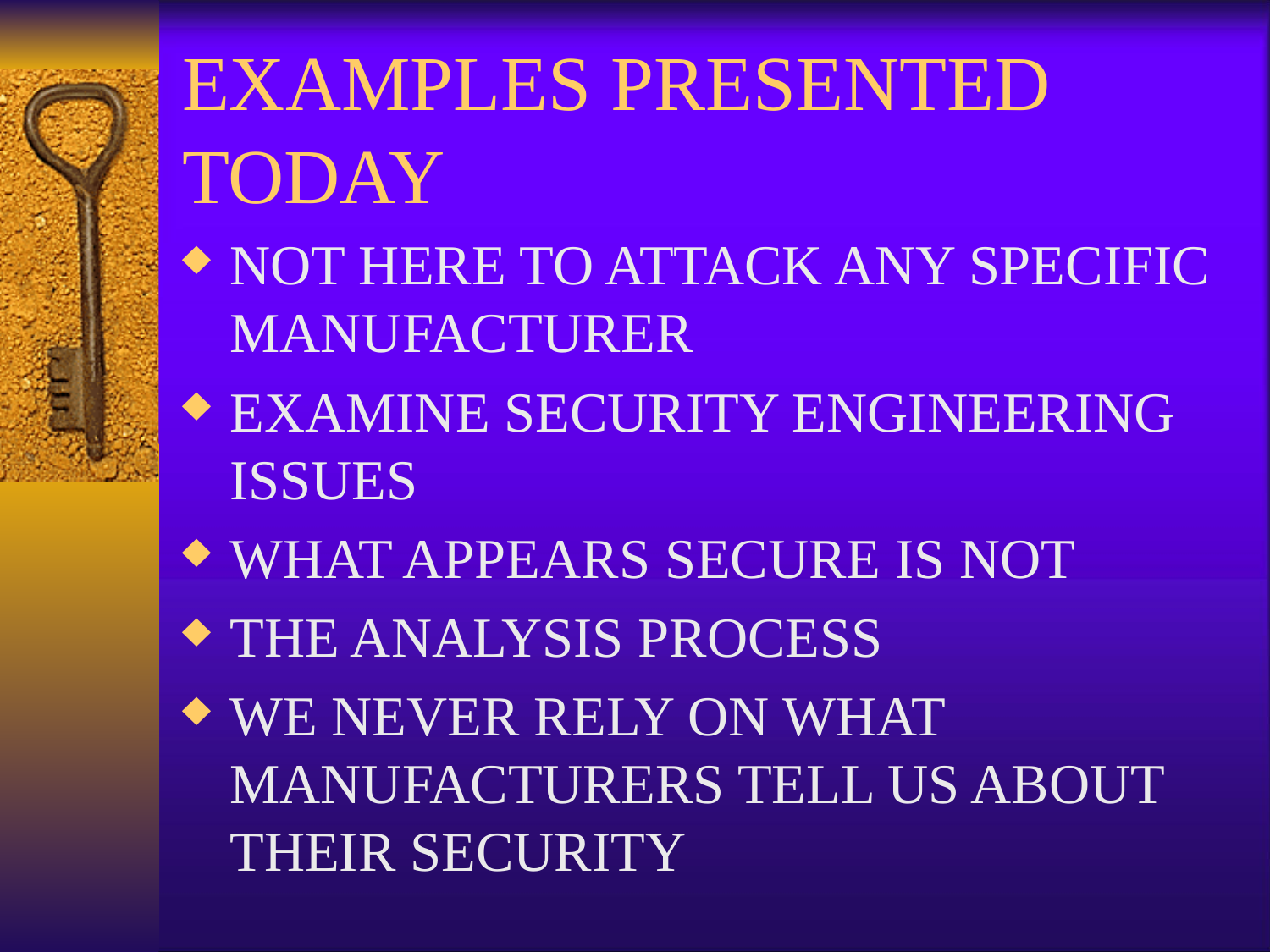

# EXAMPLES PRESENTED TODAY
NOT HERE TO ATTACK ANY SPECIFIC MANUFACTURER
EXAMINE SECURITY ENGINEERING ISSUES
WHAT APPEARS SECURE IS NOT
THE ANALYSIS PROCESS
WE NEVER RELY ON WHAT MANUFACTURERS TELL US ABOUT THEIR SECURITY